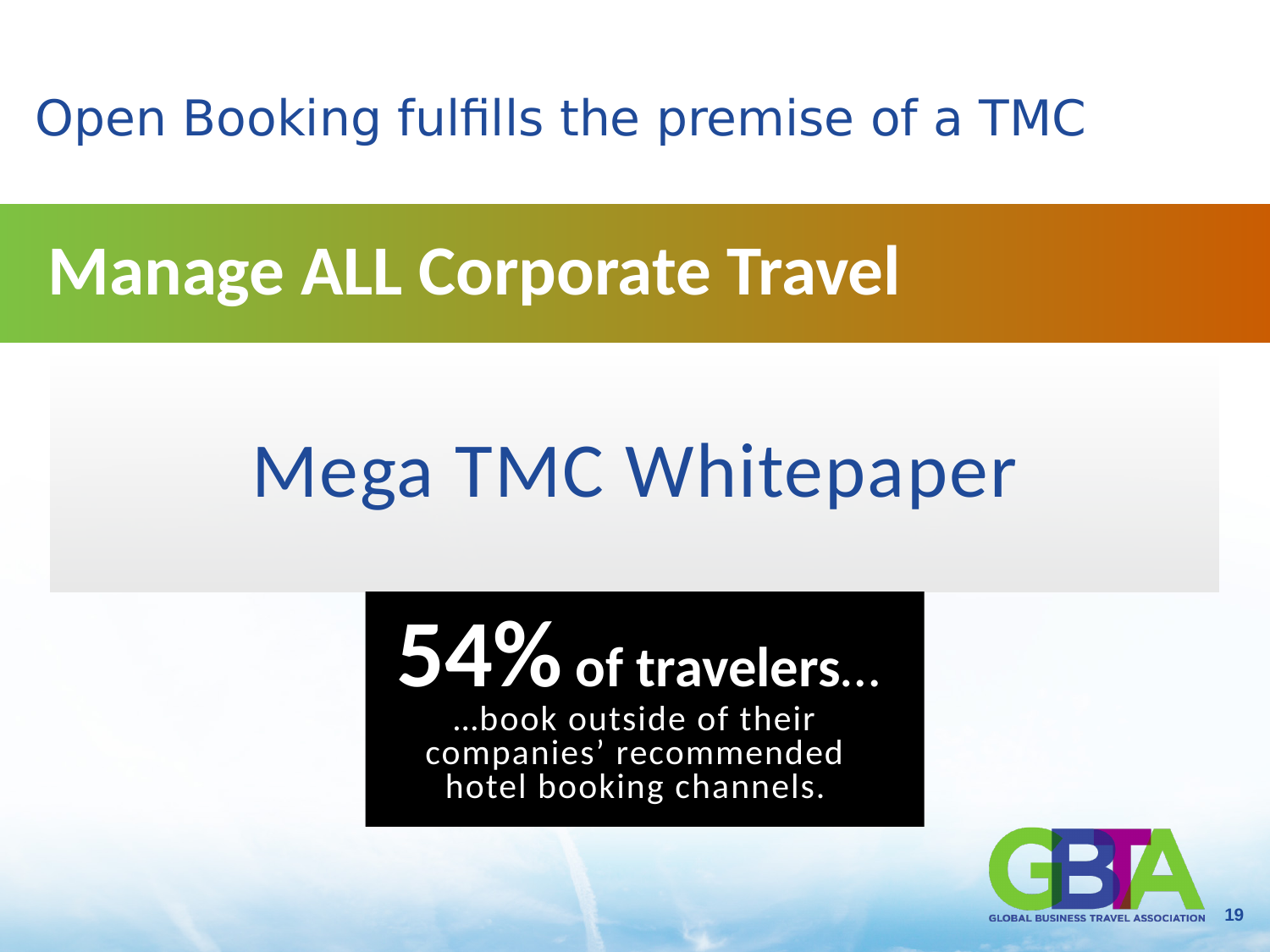

# Open Booking fulfills the premise of a TMC

Manage ALL Corporate Travel
Mega TMC Whitepaper
54% of travelers…
…book outside of their companies’ recommended hotel booking channels.